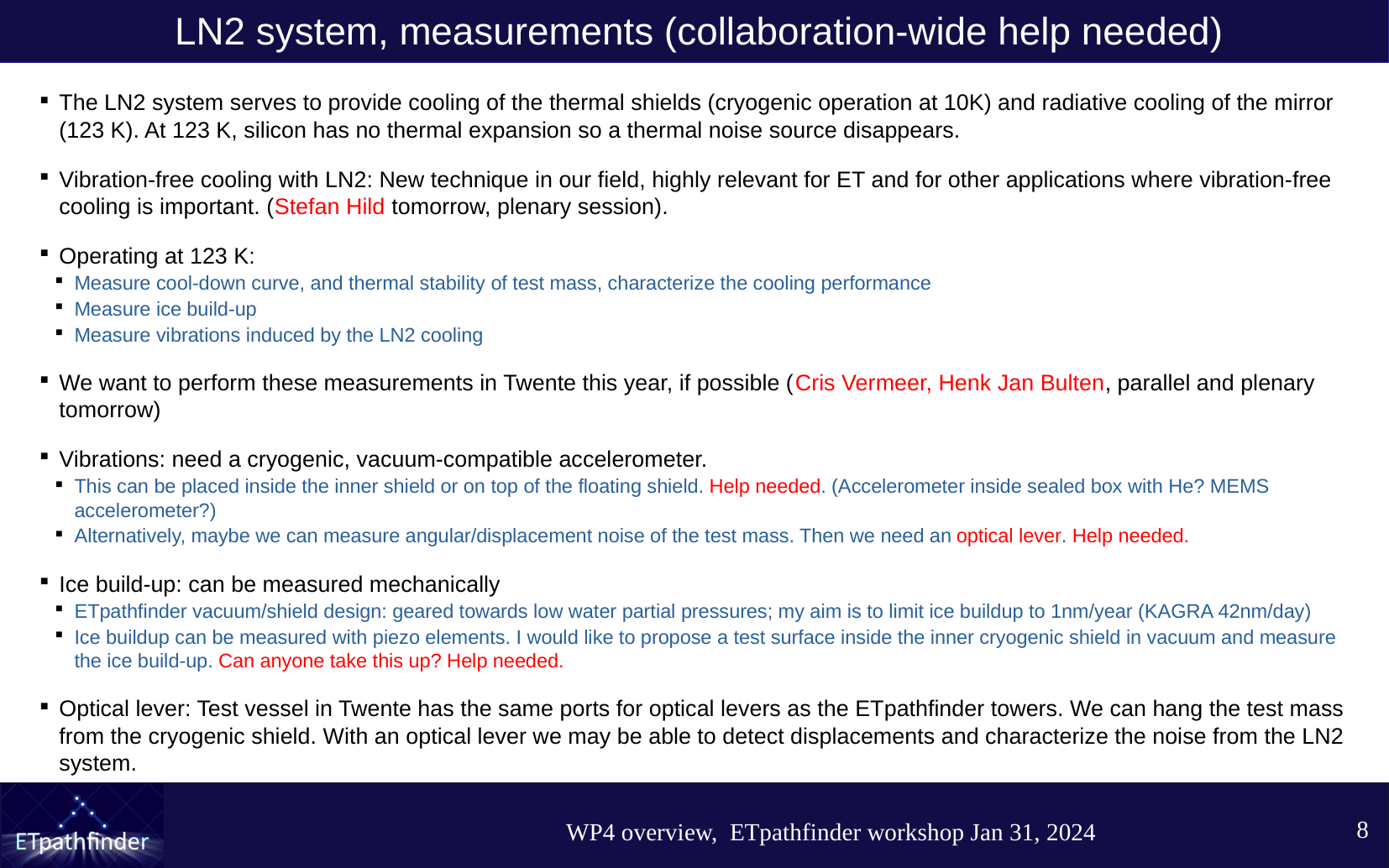

# LN2 system, measurements (collaboration-wide help needed)
The LN2 system serves to provide cooling of the thermal shields (cryogenic operation at 10K) and radiative cooling of the mirror (123 K). At 123 K, silicon has no thermal expansion so a thermal noise source disappears.
Vibration-free cooling with LN2: New technique in our field, highly relevant for ET and for other applications where vibration-free cooling is important. (Stefan Hild tomorrow, plenary session).
Operating at 123 K:
Measure cool-down curve, and thermal stability of test mass, characterize the cooling performance
Measure ice build-up
Measure vibrations induced by the LN2 cooling
We want to perform these measurements in Twente this year, if possible (Cris Vermeer, Henk Jan Bulten, parallel and plenary tomorrow)
Vibrations: need a cryogenic, vacuum-compatible accelerometer.
This can be placed inside the inner shield or on top of the floating shield. Help needed. (Accelerometer inside sealed box with He? MEMS accelerometer?)
Alternatively, maybe we can measure angular/displacement noise of the test mass. Then we need an optical lever. Help needed.
Ice build-up: can be measured mechanically
ETpathfinder vacuum/shield design: geared towards low water partial pressures; my aim is to limit ice buildup to 1nm/year (KAGRA 42nm/day)
Ice buildup can be measured with piezo elements. I would like to propose a test surface inside the inner cryogenic shield in vacuum and measure the ice build-up. Can anyone take this up? Help needed.
Optical lever: Test vessel in Twente has the same ports for optical levers as the ETpathfinder towers. We can hang the test mass from the cryogenic shield. With an optical lever we may be able to detect displacements and characterize the noise from the LN2 system.

8
WP4 overview,  ETpathfinder workshop Jan 31, 2024